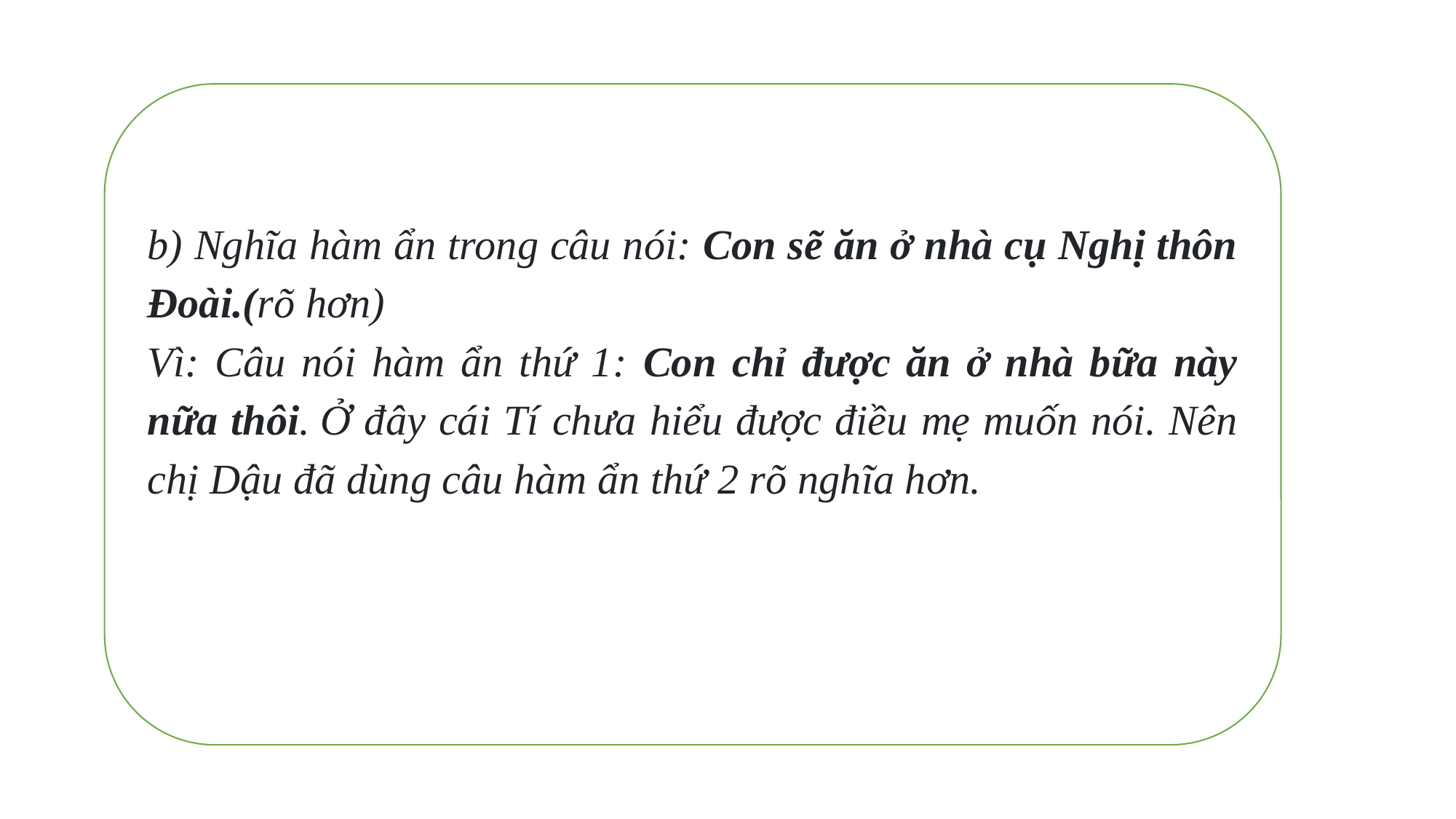

b) Nghĩa hàm ẩn trong câu nói: Con sẽ ăn ở nhà cụ Nghị thôn Đoài.(rõ hơn)
Vì: Câu nói hàm ẩn thứ 1: Con chỉ được ăn ở nhà bữa này nữa thôi. Ở đây cái Tí chưa hiểu được điều mẹ muốn nói. Nên chị Dậu đã dùng câu hàm ẩn thứ 2 rõ nghĩa hơn.